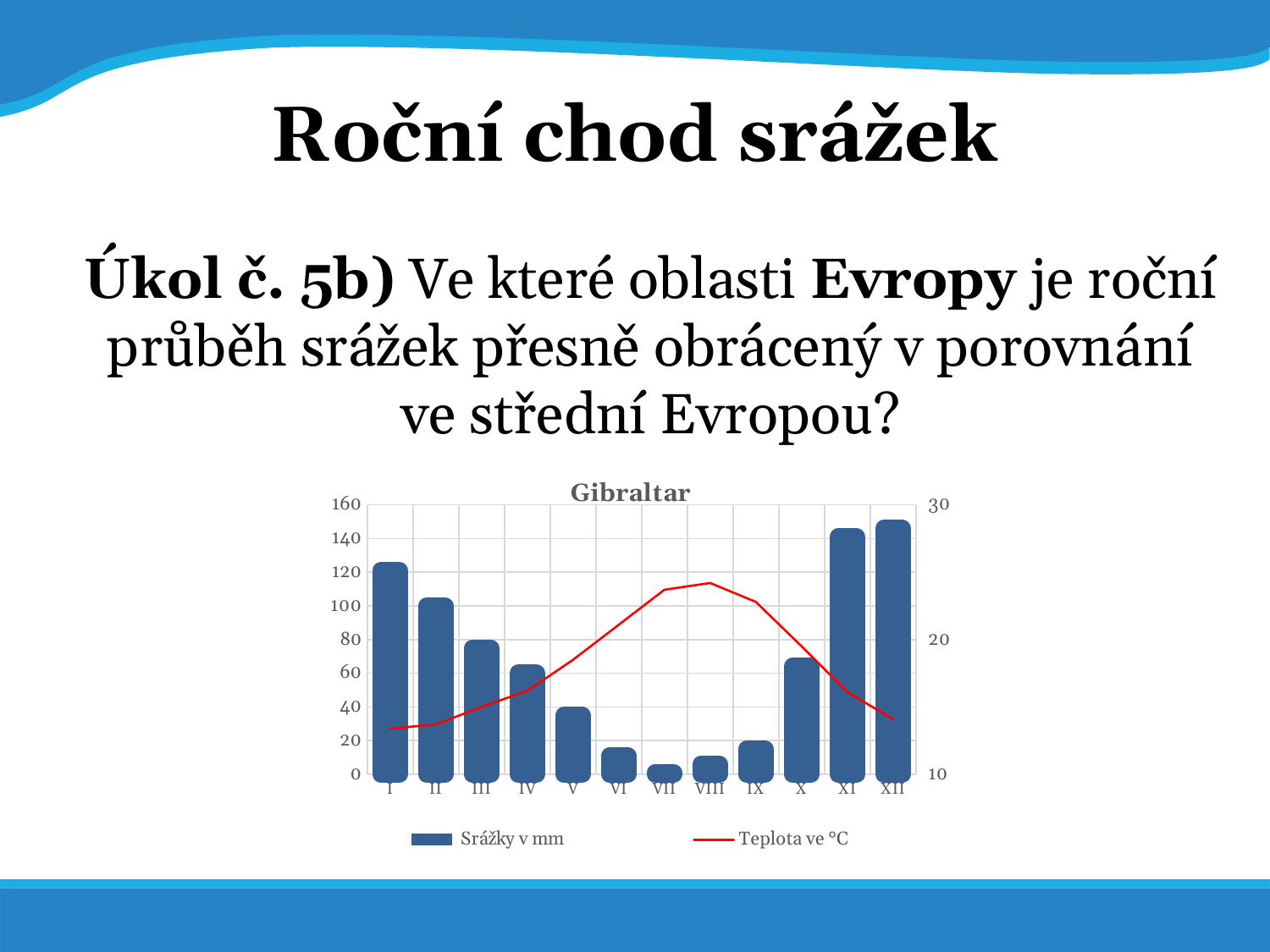

# Roční chod srážek
Úkol č. 5b) Ve které oblasti Evropy je roční průběh srážek přesně obrácený v porovnání ve střední Evropou?

### Chart: Gibraltar

| Category |  Srážky v mm | Teplota ve °C |
|---|---|---|
| I | 121.0 | 13.4 |
| II | 100.0 | 13.7 |
| III | 75.0 | 15.0 |
| IV | 60.0 | 16.2 |
| V | 35.0 | 18.5 |
| VI | 11.0 | 21.1 |
| VII | 1.0 | 23.7 |
| VIII | 6.0 | 24.2 |
| IX | 15.0 | 22.8 |
| X | 64.0 | 19.5 |
| XI | 141.0 | 16.1 |
| XII | 146.0 | 14.1 |